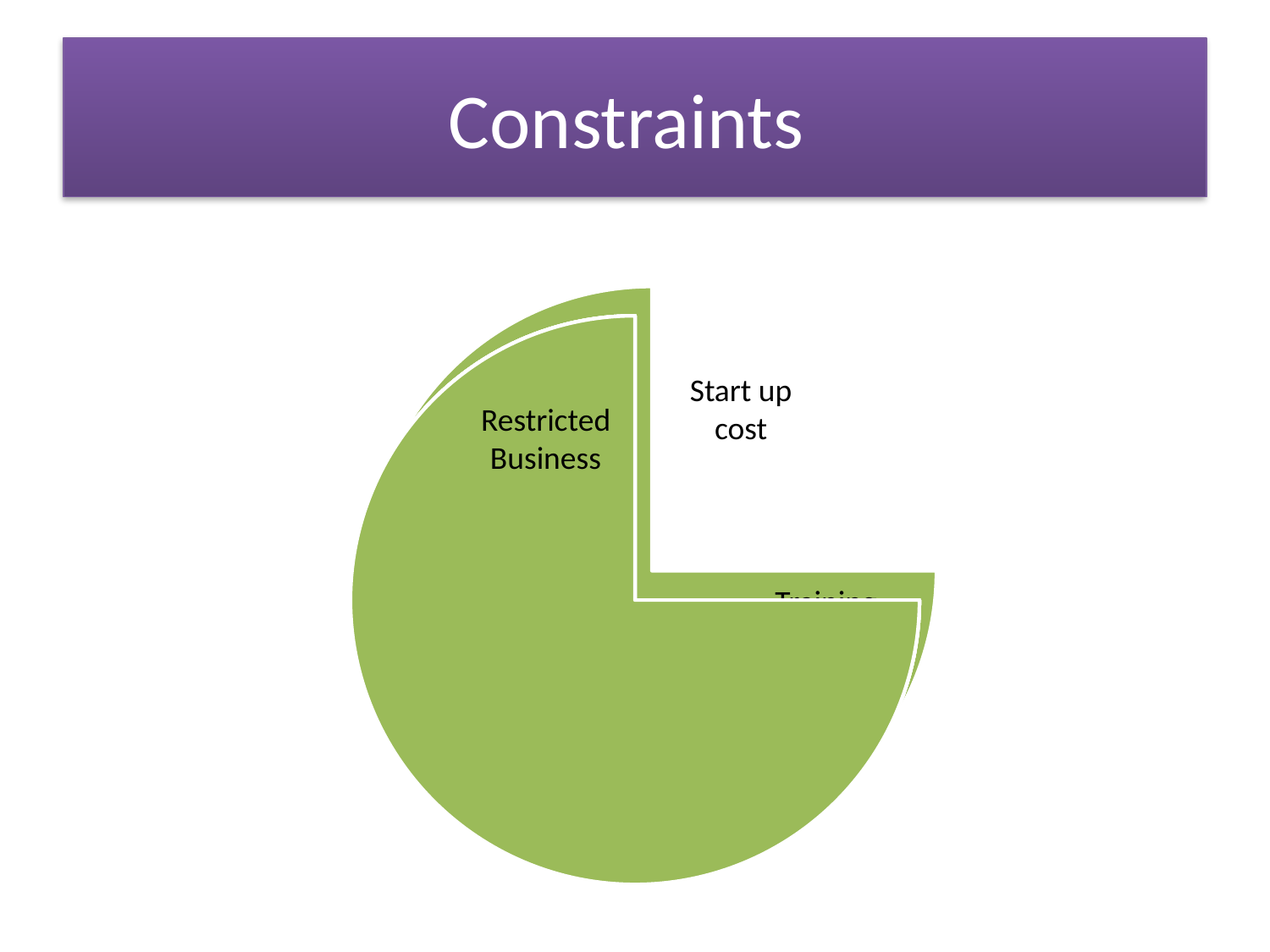

# Constraints
Start up cost
Training
Maintenance
Lack of skilled personnel
Security
Restricted Business